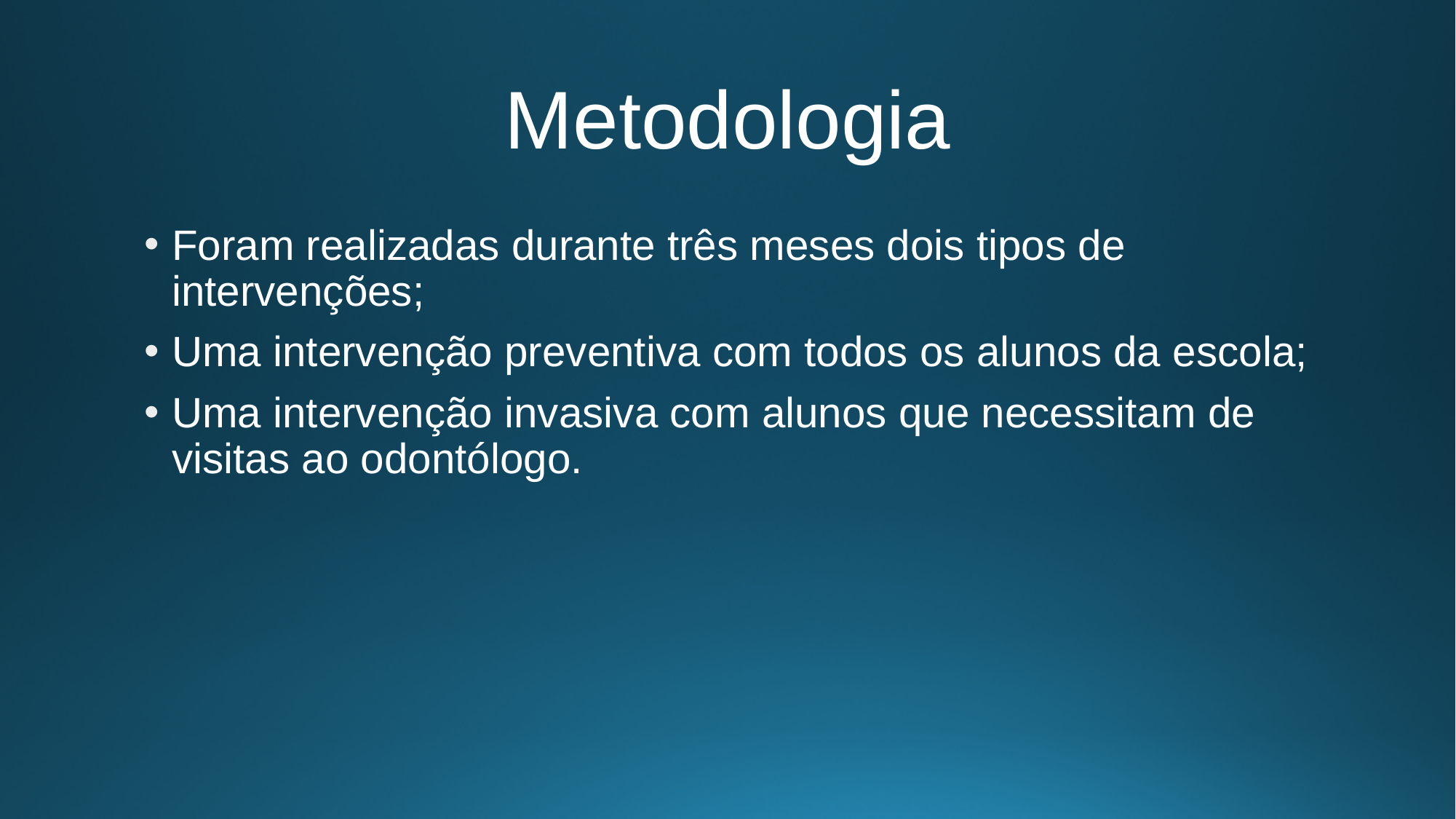

# Metodologia
Foram realizadas durante três meses dois tipos de intervenções;
Uma intervenção preventiva com todos os alunos da escola;
Uma intervenção invasiva com alunos que necessitam de visitas ao odontólogo.